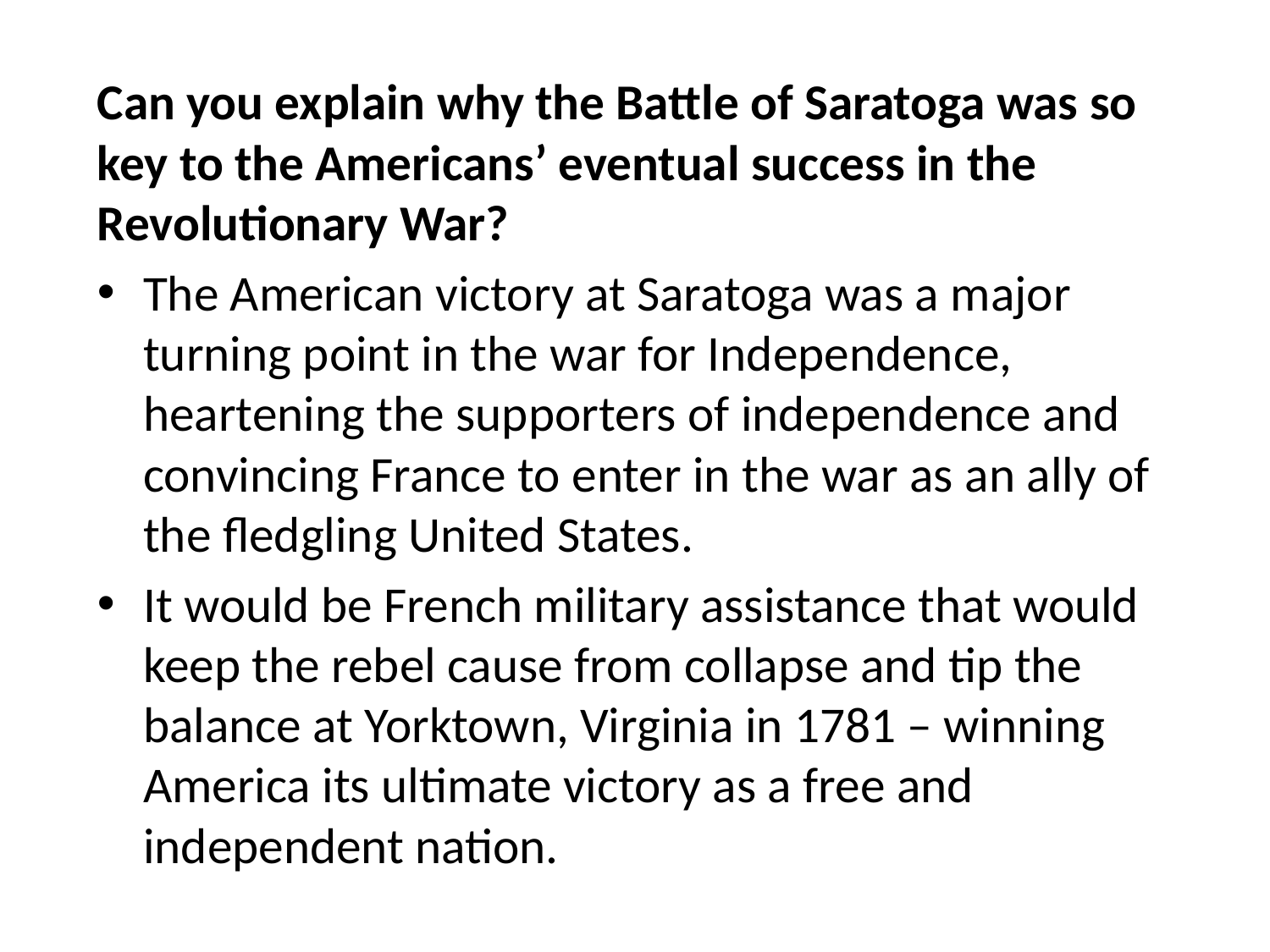

Can you explain why the Battle of Saratoga was so key to the Americans’ eventual success in the Revolutionary War?
The American victory at Saratoga was a major turning point in the war for Independence, heartening the supporters of independence and convincing France to enter in the war as an ally of the fledgling United States.
It would be French military assistance that would keep the rebel cause from collapse and tip the balance at Yorktown, Virginia in 1781 – winning America its ultimate victory as a free and independent nation.